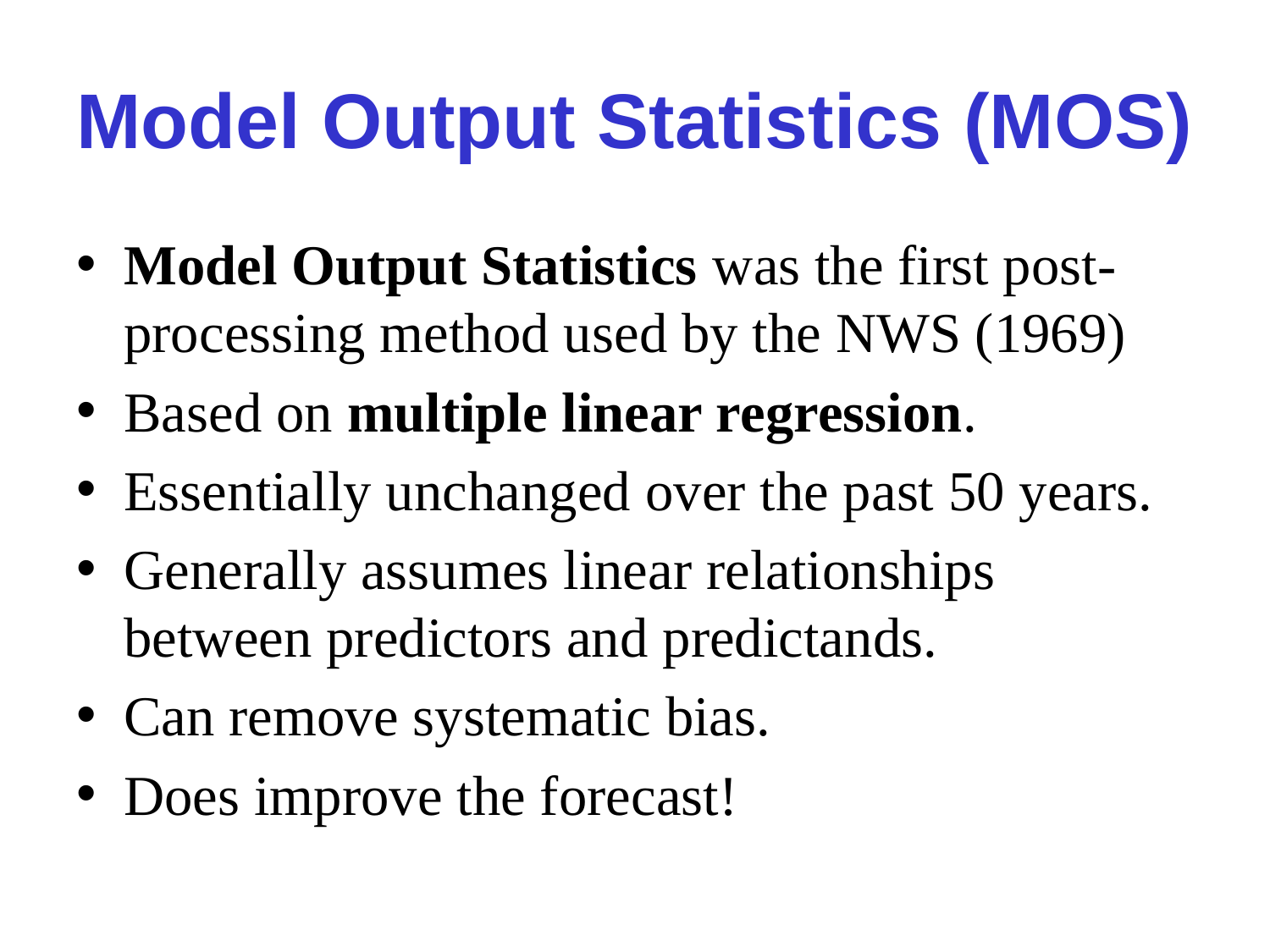

# Model Output Statistics (MOS)
Model Output Statistics was the first post-processing method used by the NWS (1969)
Based on multiple linear regression.
Essentially unchanged over the past 50 years.
Generally assumes linear relationships between predictors and predictands.
Can remove systematic bias.
Does improve the forecast!